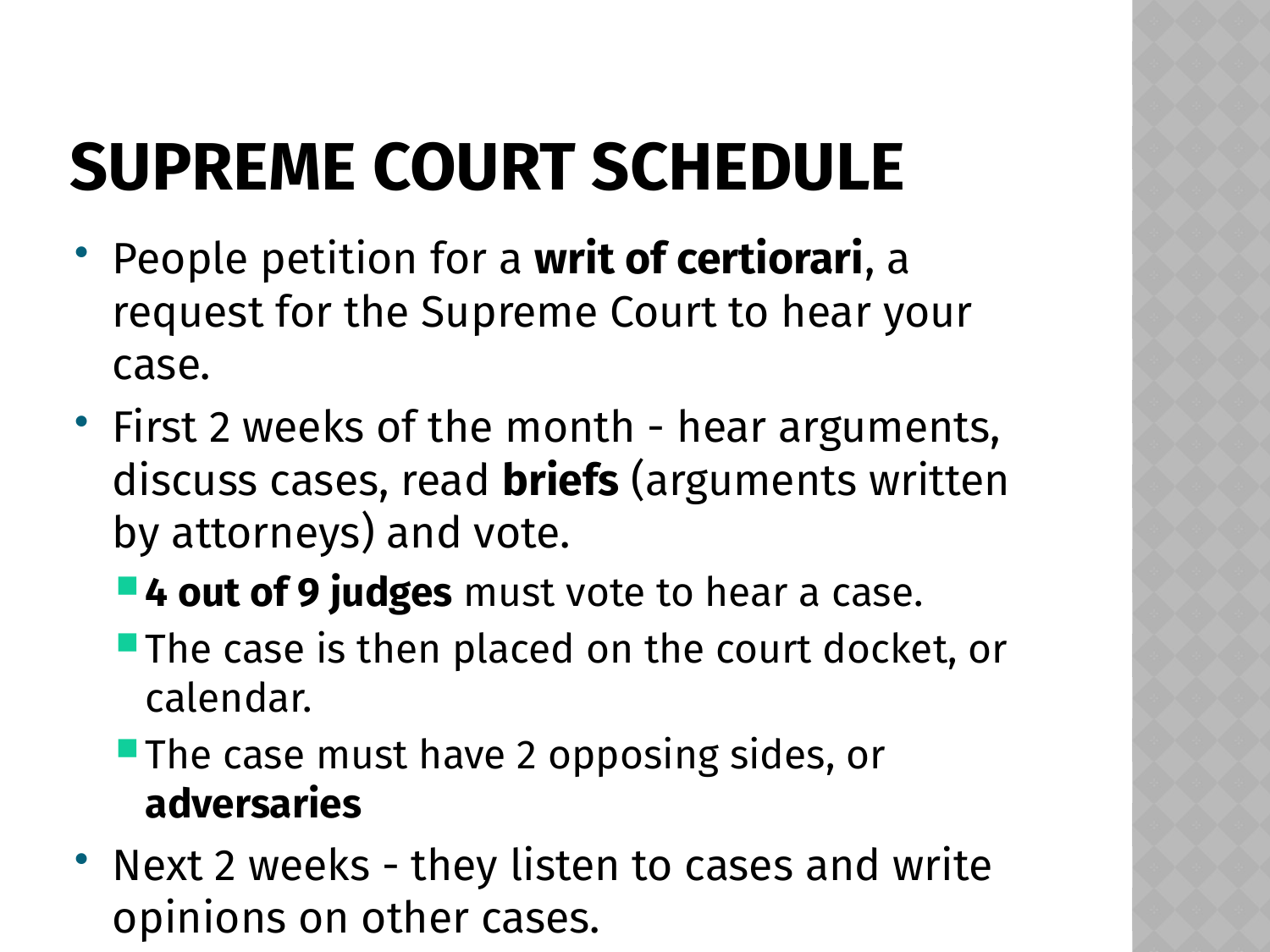

# Supreme Court Schedule
People petition for a writ of certiorari, a request for the Supreme Court to hear your case.
First 2 weeks of the month - hear arguments, discuss cases, read briefs (arguments written by attorneys) and vote.
4 out of 9 judges must vote to hear a case.
The case is then placed on the court docket, or calendar.
The case must have 2 opposing sides, or adversaries
Next 2 weeks - they listen to cases and write opinions on other cases.